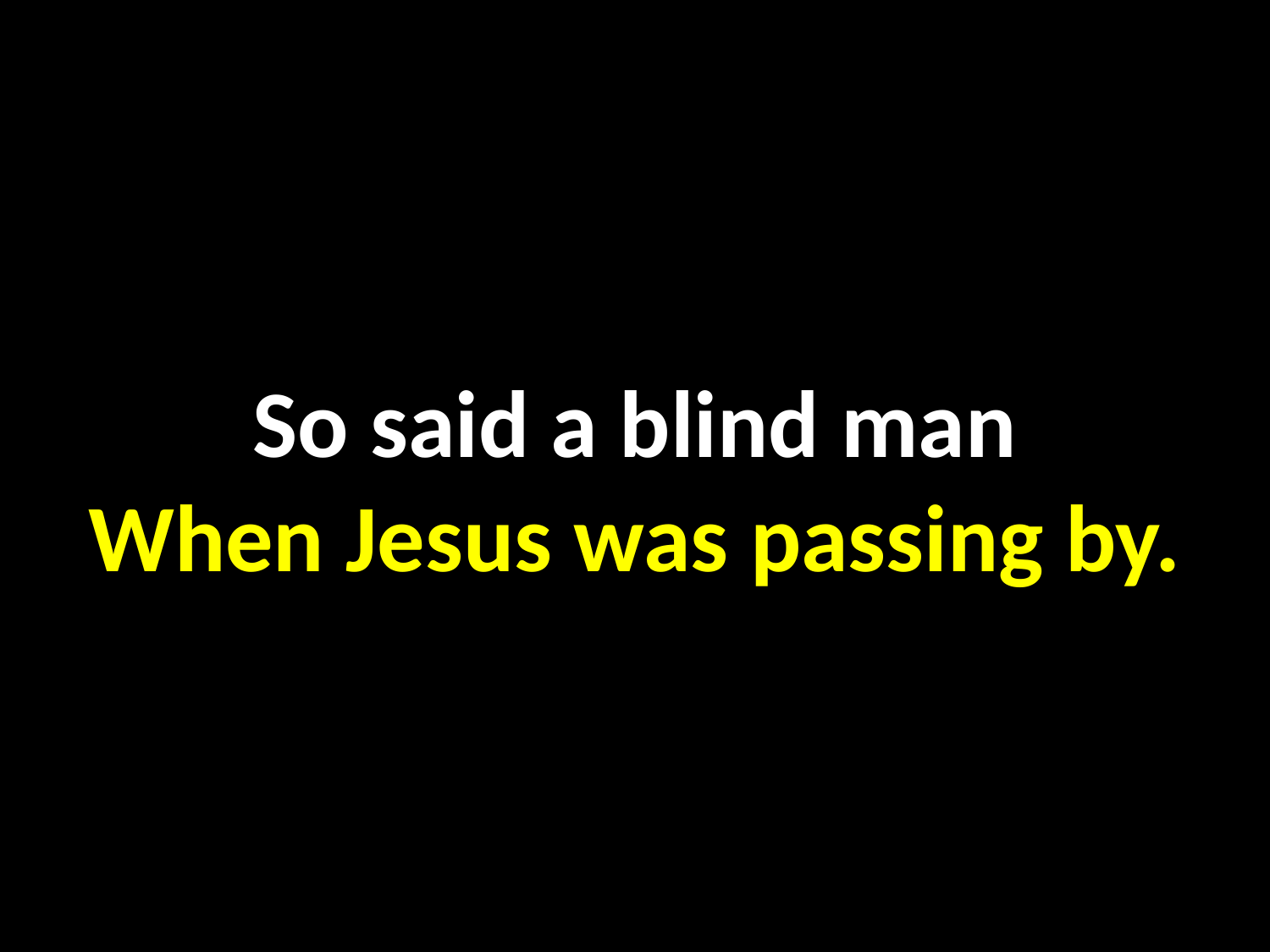

So said a blind man
When Jesus was passing by.